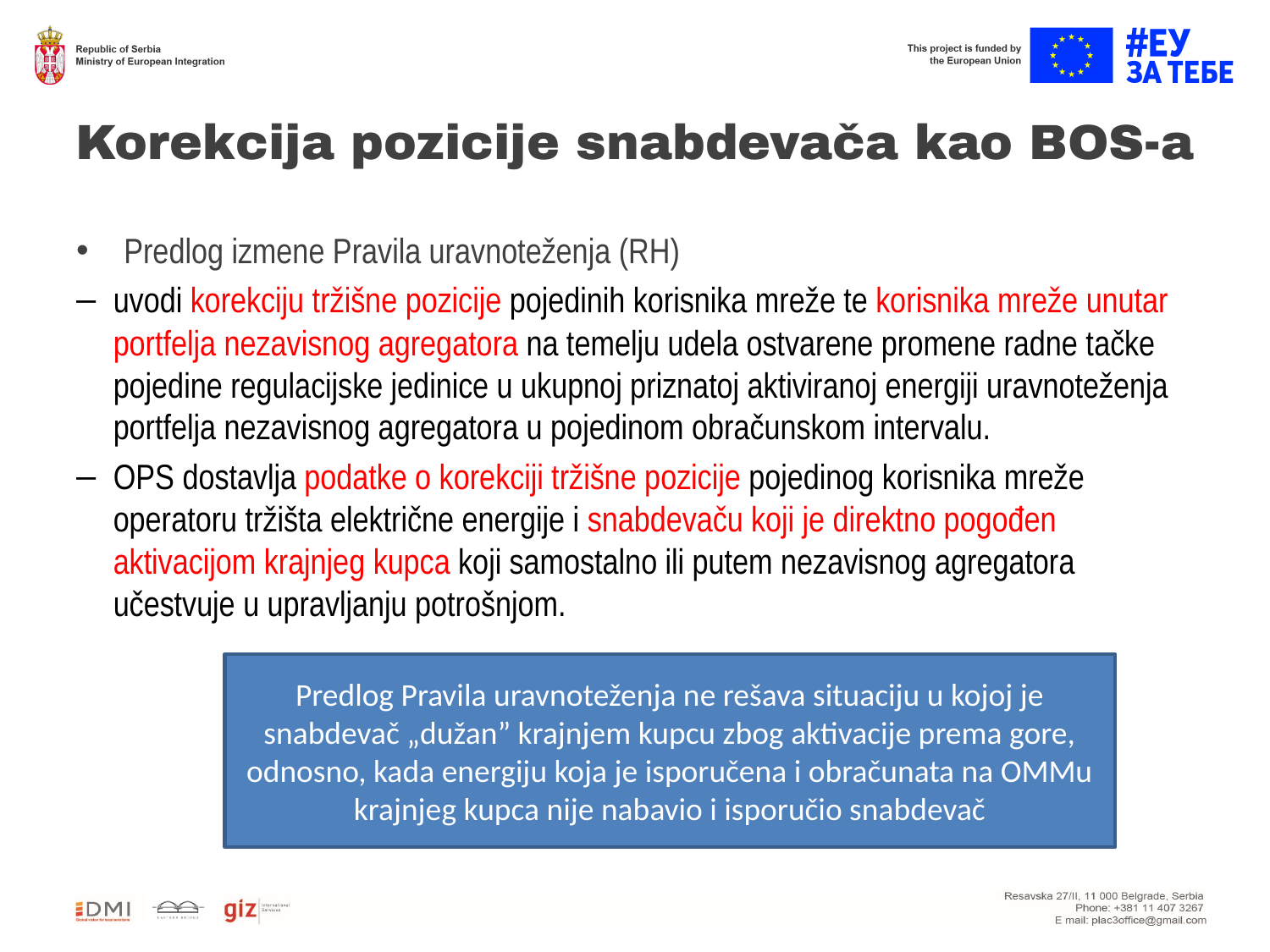

# Korekcija pozicije snabdevača kao BOS-a
Predlog izmene Pravila uravnoteženja (RH)
uvodi korekciju tržišne pozicije pojedinih korisnika mreže te korisnika mreže unutar portfelja nezavisnog agregatora na temelju udela ostvarene promene radne tačke pojedine regulacijske jedinice u ukupnoj priznatoj aktiviranoj energiji uravnoteženja portfelja nezavisnog agregatora u pojedinom obračunskom intervalu.
OPS dostavlja podatke o korekciji tržišne pozicije pojedinog korisnika mreže operatoru tržišta električne energije i snabdevaču koji je direktno pogođen aktivacijom krajnjeg kupca koji samostalno ili putem nezavisnog agregatora učestvuje u upravljanju potrošnjom.
Predlog Pravila uravnoteženja ne rešava situaciju u kojoj je snabdevač „dužan” krajnjem kupcu zbog aktivacije prema gore, odnosno, kada energiju koja je isporučena i obračunata na OMMu krajnjeg kupca nije nabavio i isporučio snabdevač